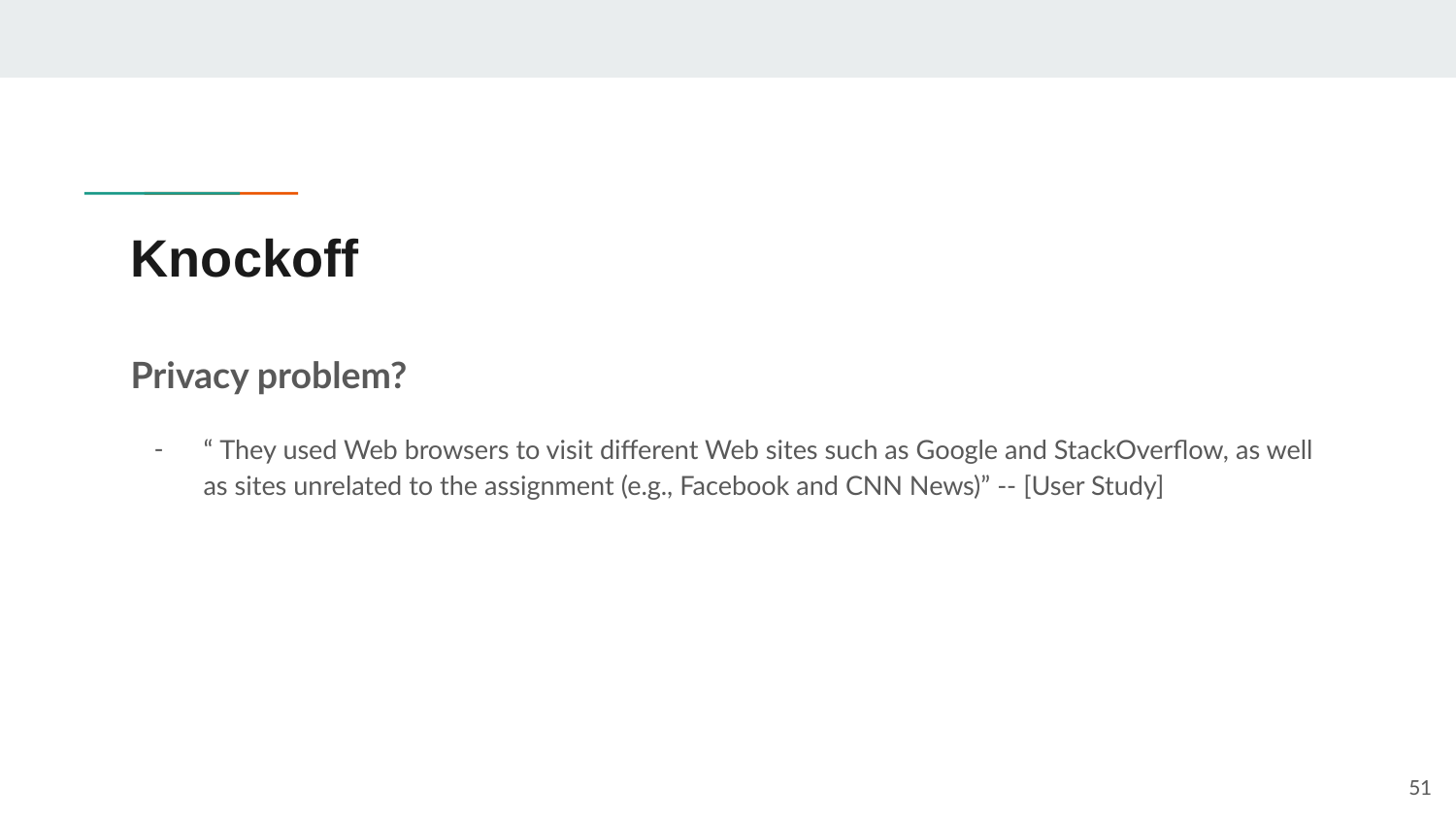

# Knockoff
Privacy problem?
“ They used Web browsers to visit different Web sites such as Google and StackOverflow, as well as sites unrelated to the assignment (e.g., Facebook and CNN News)” -- [User Study]

51